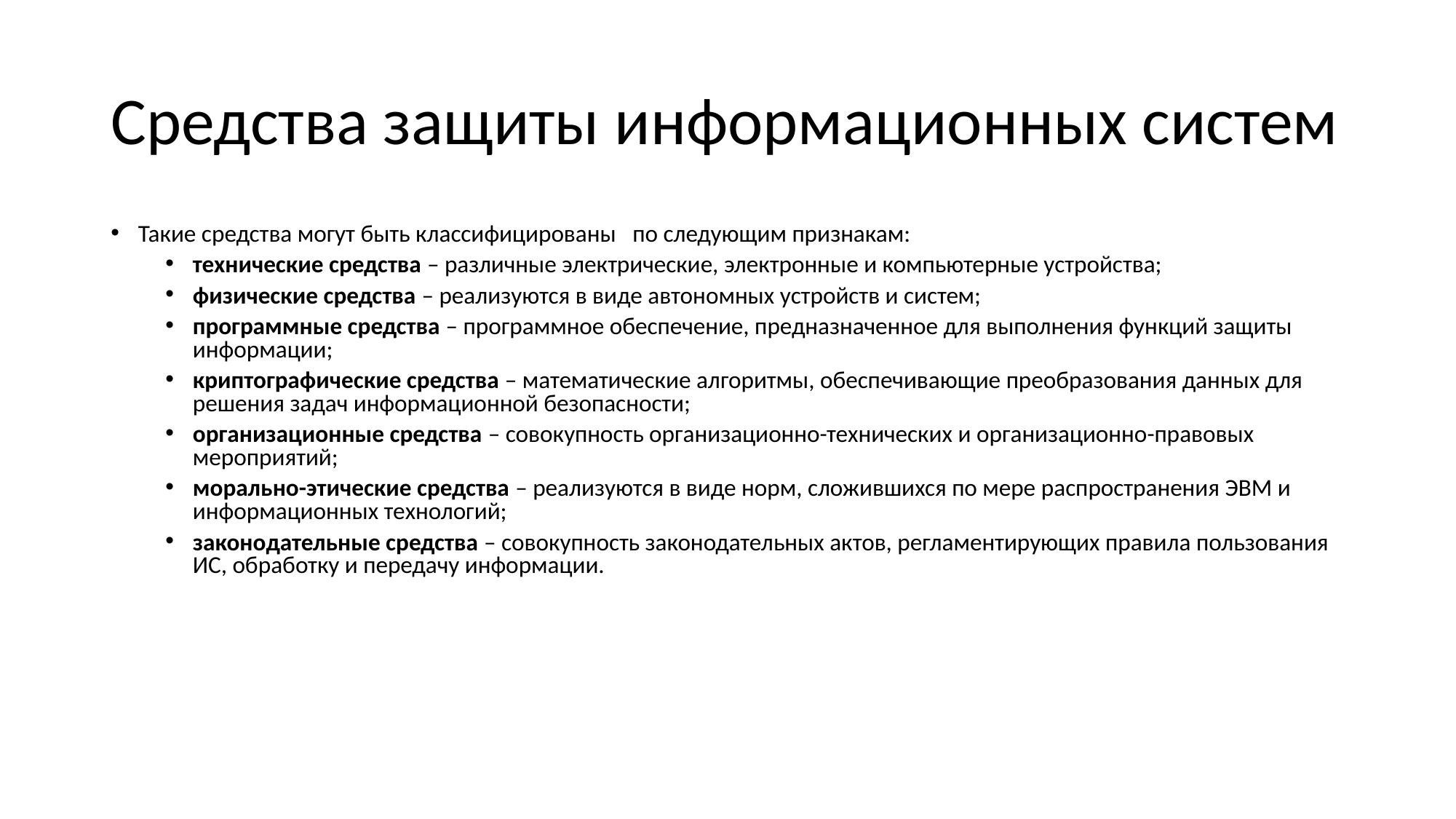

# Средства защиты информационных систем
Такие средства могут быть классифицированы   по следующим признакам:
технические средства – различные электрические, электронные и компьютерные устройства;
физические средства – реализуются в виде автономных устройств и систем;
программные средства – программное обеспечение, предназначенное для выполнения функций защиты информации;
криптографические средства – математические алгоритмы, обеспечивающие преобразования данных для решения задач информационной безопасности;
организационные средства – совокупность организационно-технических и организационно-правовых мероприятий;
морально-этические средства – реализуются в виде норм, сложившихся по мере распространения ЭВМ и информационных технологий;
законодательные средства – совокупность законодательных актов, регламентирующих правила пользования ИС, обработку и передачу информации.